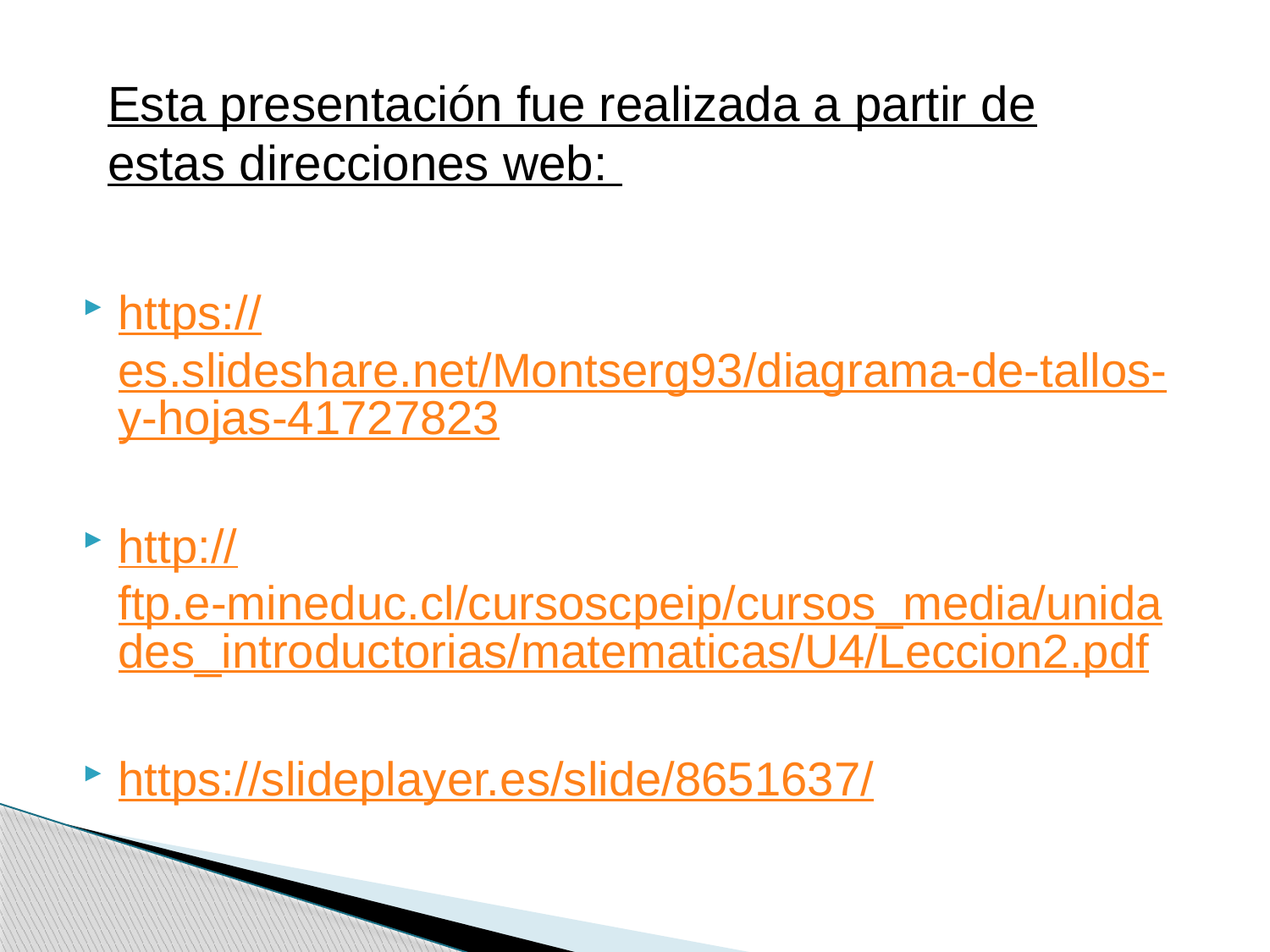

Esta presentación fue realizada a partir de estas direcciones web:
https://es.slideshare.net/Montserg93/diagrama-de-tallos-y-hojas-41727823

http://ftp.e-mineduc.cl/cursoscpeip/cursos_media/unidades_introductorias/matematicas/U4/Leccion2.pdf

https://slideplayer.es/slide/8651637/